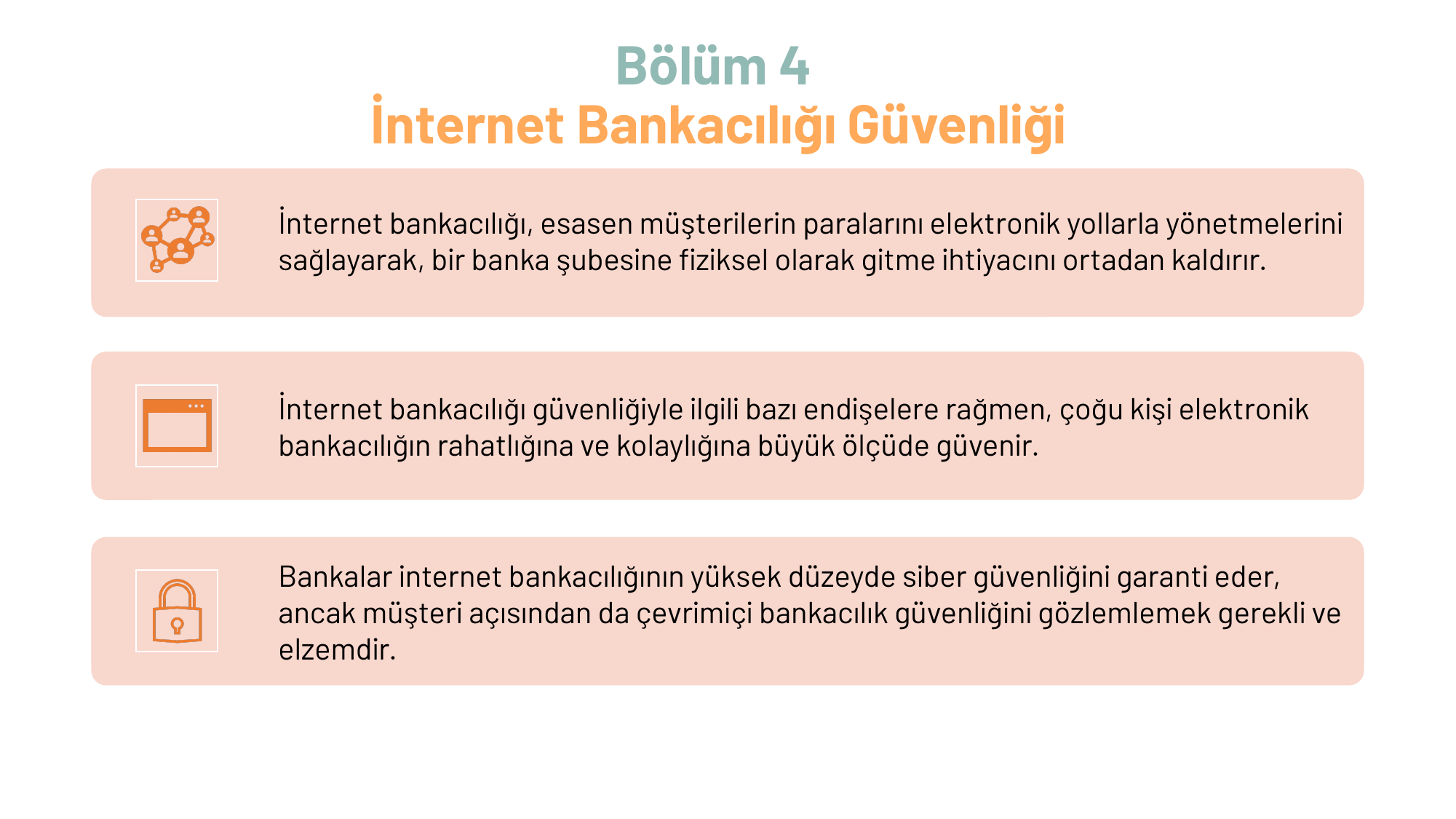

# Bölüm 4 İnternet Bankacılığı Güvenliği
İnternet bankacılığı, esasen müşterilerin paralarını elektronik yollarla yönetmelerini sağlayarak, bir banka şubesine fiziksel olarak gitme ihtiyacını ortadan kaldırır.
İnternet bankacılığı güvenliğiyle ilgili bazı endişelere rağmen, çoğu kişi elektronik bankacılığın rahatlığına ve kolaylığına büyük ölçüde güvenir.
Bankalar internet bankacılığının yüksek düzeyde siber güvenliğini garanti eder, ancak müşteri açısından da çevrimiçi bankacılık güvenliğini gözlemlemek gerekli ve elzemdir.